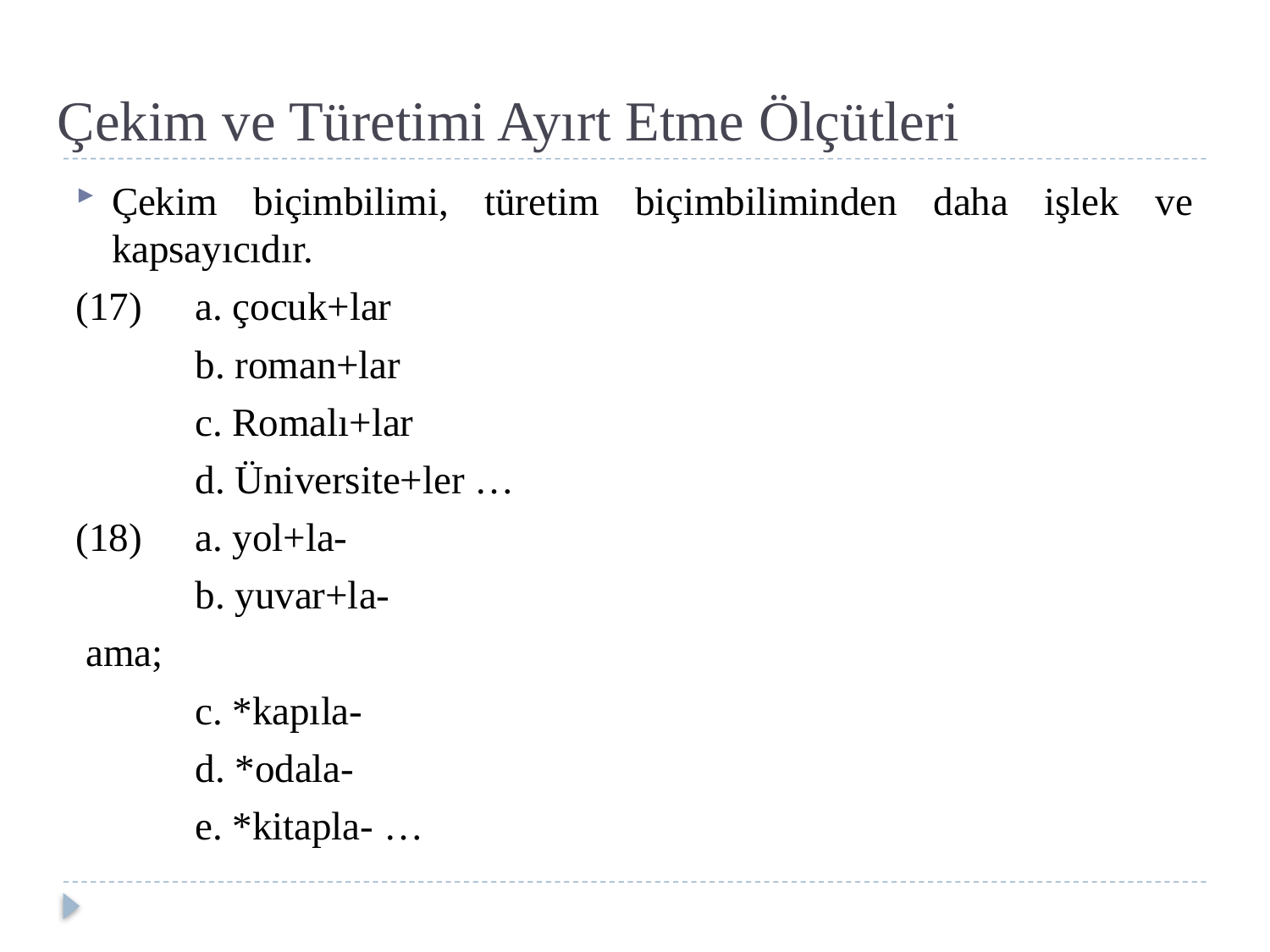

# Çekim ve Türetimi Ayırt Etme Ölçütleri
Çekim biçimbilimi, türetim biçimbiliminden daha işlek ve kapsayıcıdır.
(17) 	a. çocuk+lar
	b. roman+lar
	c. Romalı+lar
	d. Üniversite+ler …
(18) 	a. yol+la-
	b. yuvar+la-
 ama;
	c. *kapıla-
	d. *odala-
	e. *kitapla- …